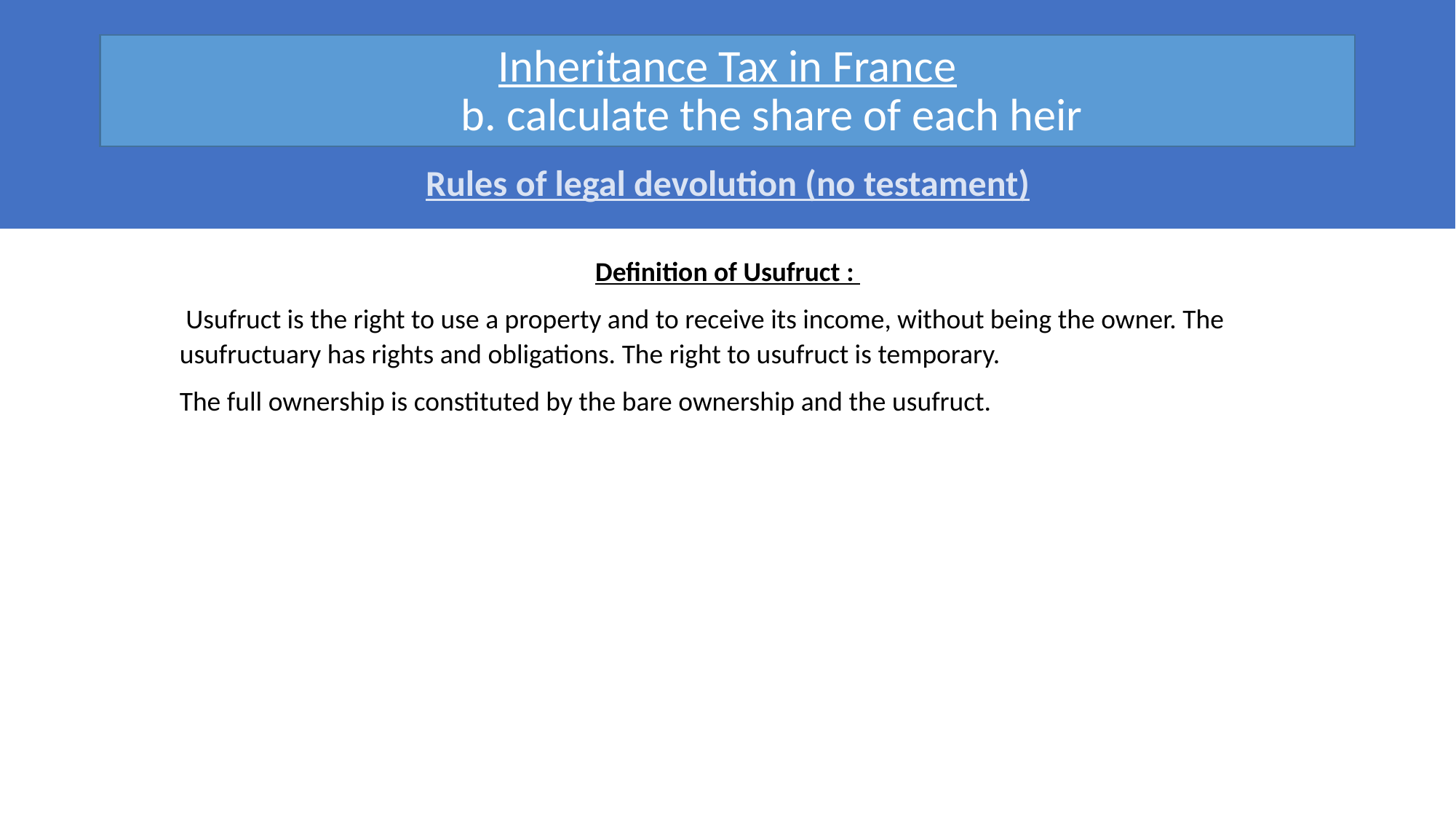

# Inheritance Tax in France b. calculate the share of each heir
Rules of legal devolution (no testament)
Definition of Usufruct :
 Usufruct is the right to use a property and to receive its income, without being the owner. The usufructuary has rights and obligations. The right to usufruct is temporary.
The full ownership is constituted by the bare ownership and the usufruct.